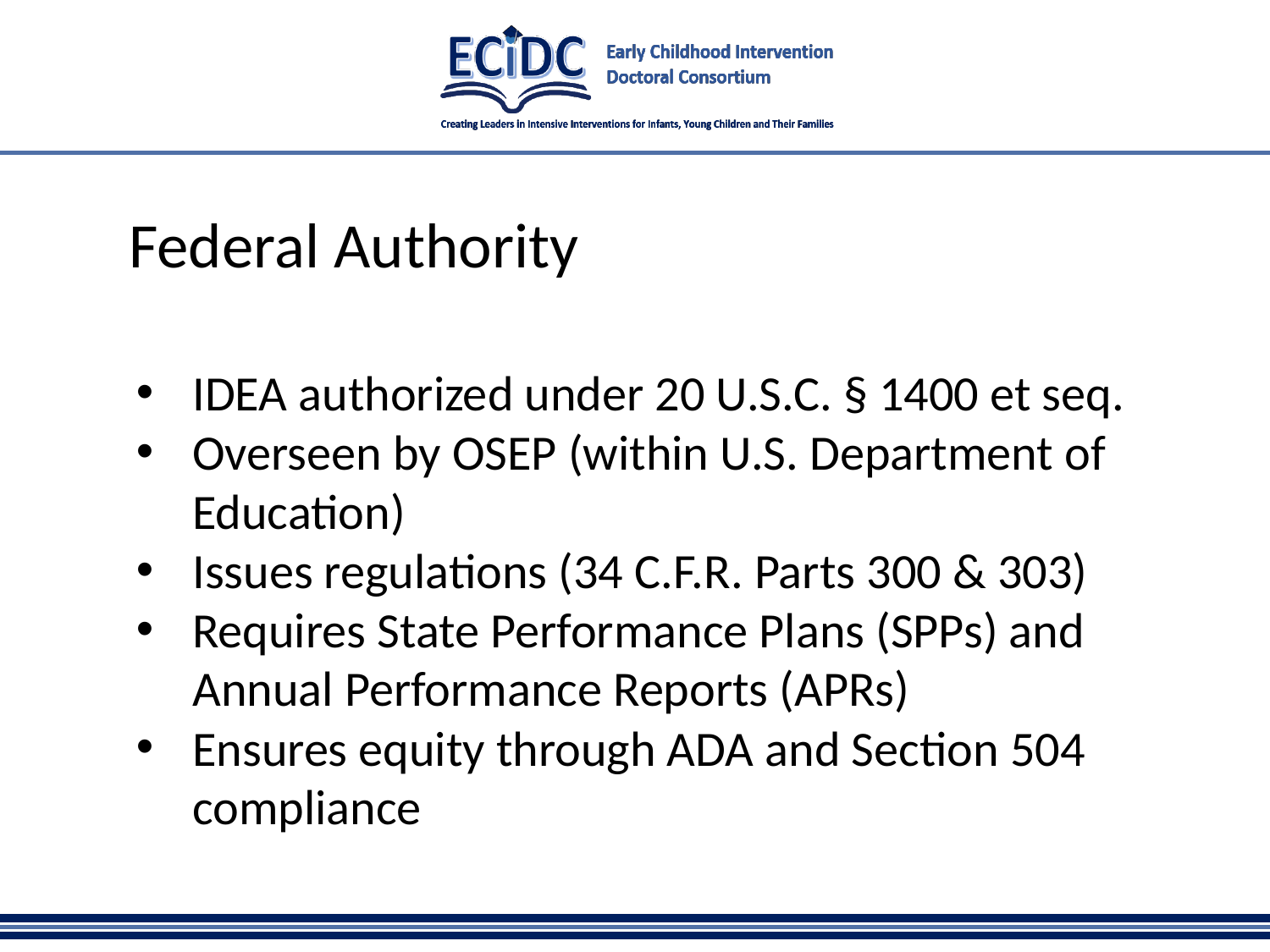

# Federal Authority
IDEA authorized under 20 U.S.C. § 1400 et seq.
Overseen by OSEP (within U.S. Department of Education)
Issues regulations (34 C.F.R. Parts 300 & 303)
Requires State Performance Plans (SPPs) and Annual Performance Reports (APRs)
Ensures equity through ADA and Section 504 compliance